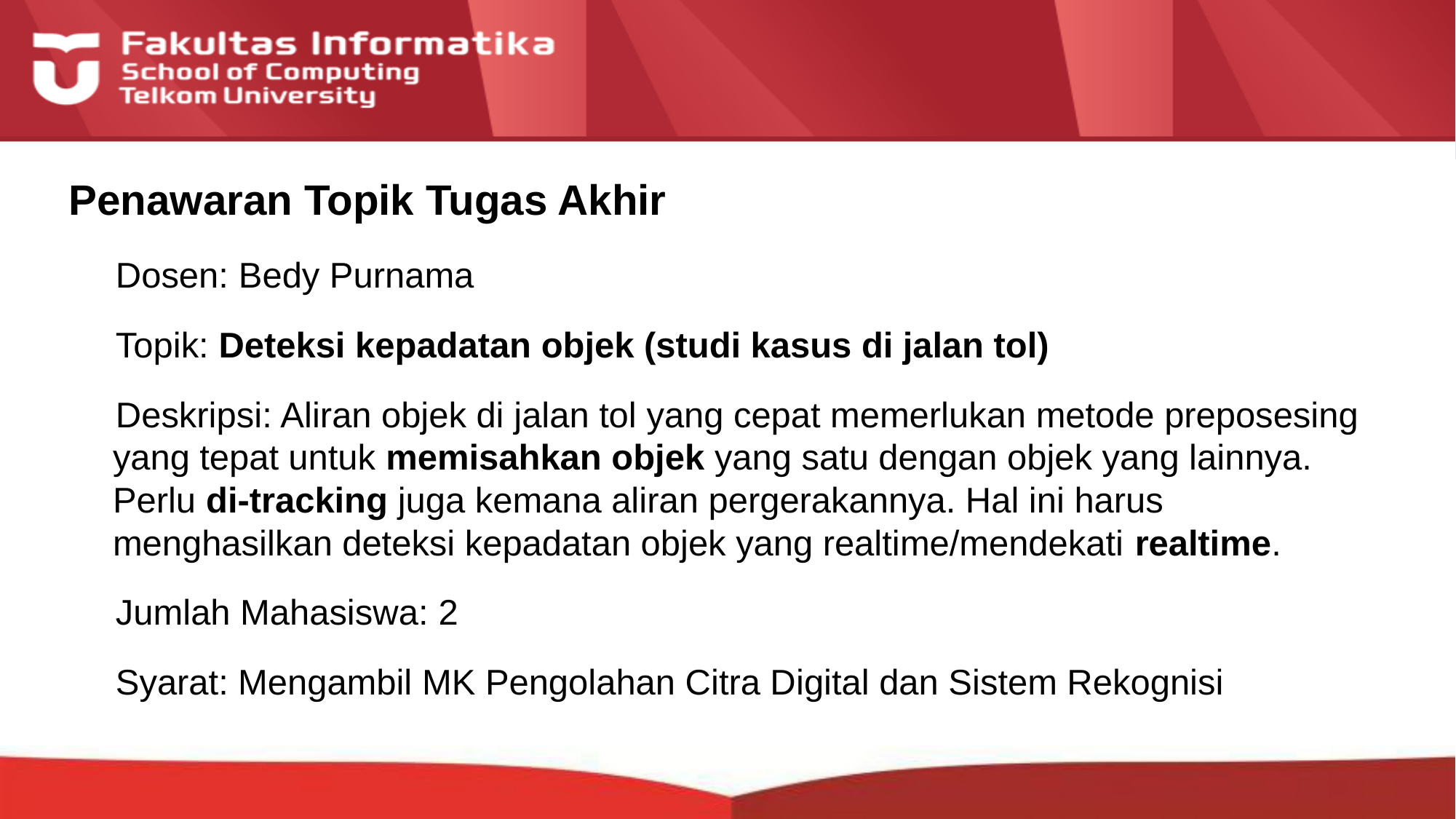

# Penawaran Topik Tugas Akhir
Dosen: Bedy Purnama
Topik: Deteksi kepadatan objek (studi kasus di jalan tol)
Deskripsi: Aliran objek di jalan tol yang cepat memerlukan metode preposesing  yang tepat untuk memisahkan objek yang satu dengan objek yang lainnya. Perlu di-tracking juga kemana aliran pergerakannya. Hal ini harus menghasilkan deteksi kepadatan objek yang realtime/mendekati realtime.
Jumlah Mahasiswa: 2
Syarat: Mengambil MK Pengolahan Citra Digital dan Sistem Rekognisi